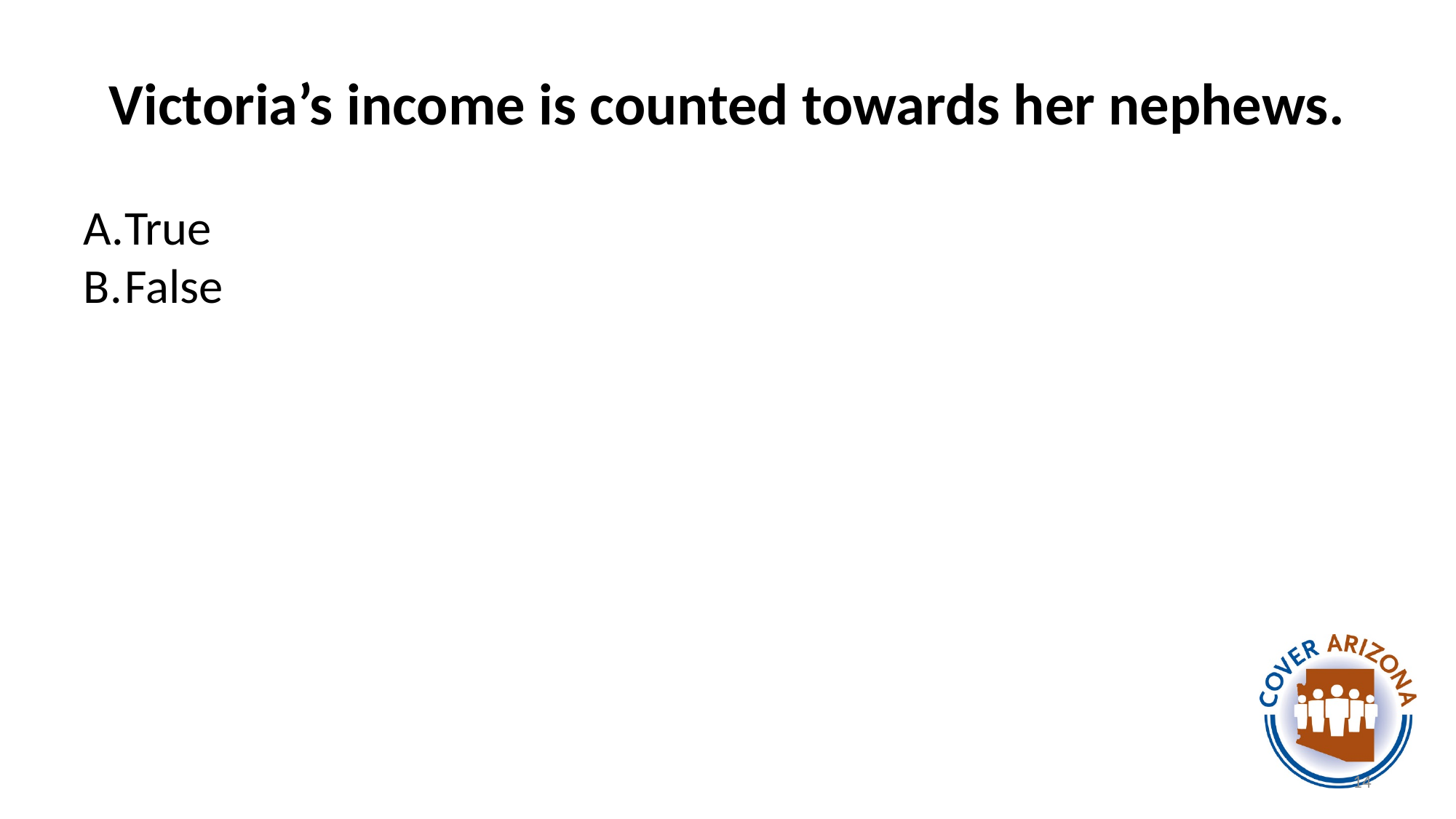

# Victoria’s income is counted towards her nephews.
True
False

14